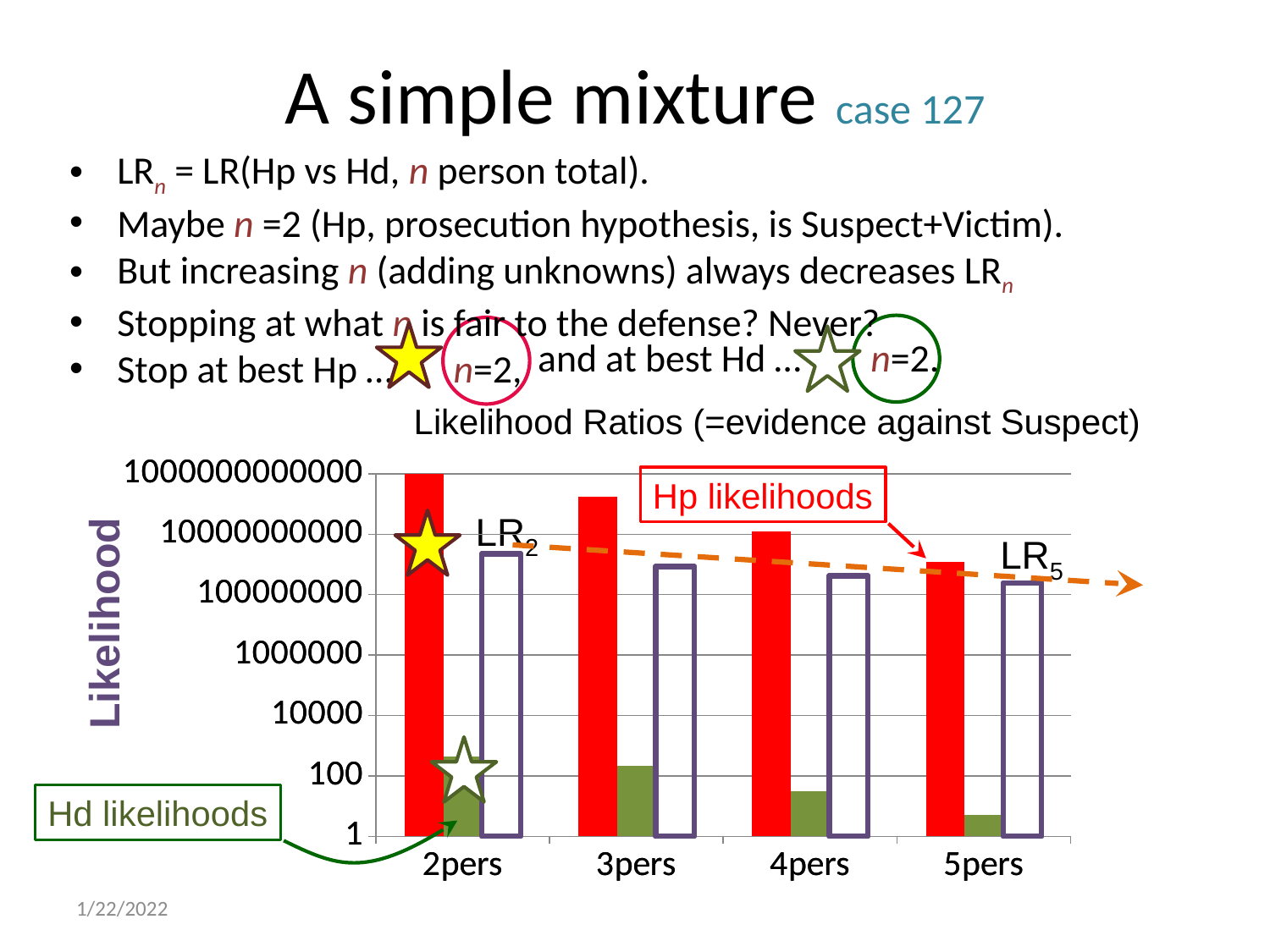

# A simple mixture case 127
LRn = LR(Hp vs Hd, n person total).
Maybe n =2 (Hp, prosecution hypothesis, is Suspect+Victim).
But increasing n (adding unknowns) always decreases LRn
Stopping at what n is fair to the defense? Never?
Stop at best Hp …       n=2,

and at best Hd …        n=2.
  Likelihood Ratios (=evidence against Suspect)

### Chart

| Category | L(GS) | L(G) | LR(GS/G) |
|---|---|---|---|
| 2pers | 1000000000000.0 | 446.6835921509637 | 2238721138.5683384 |
| 3pers | 177827941003.89276 | 208.9296130854042 | 851138038.2023765 |
| 4pers | 12589254117.94171 | 30.199517204020193 | 416869383.4703351 |
| 5pers | 1230268770.8123841 | 5.011872336272715 | 245470891.56850338 |

### Chart

| Category | L(GS) | L(G) | LR(GS/G) |
|---|---|---|---|
| 2pers | 1000000000000.0 | 446.6835921509637 | 2238721138.5683384 |
| 3pers | 177827941003.89276 | 208.9296130854042 | 851138038.2023765 |
| 4pers | 12589254117.94171 | 30.199517204020193 | 416869383.4703351 |
| 5pers | 1230268770.8123841 | 5.011872336272715 | 245470891.56850338 |
Hp likelihoods
  LR2

  LR5
 Likelihood

Hd likelihoods

1/22/2022